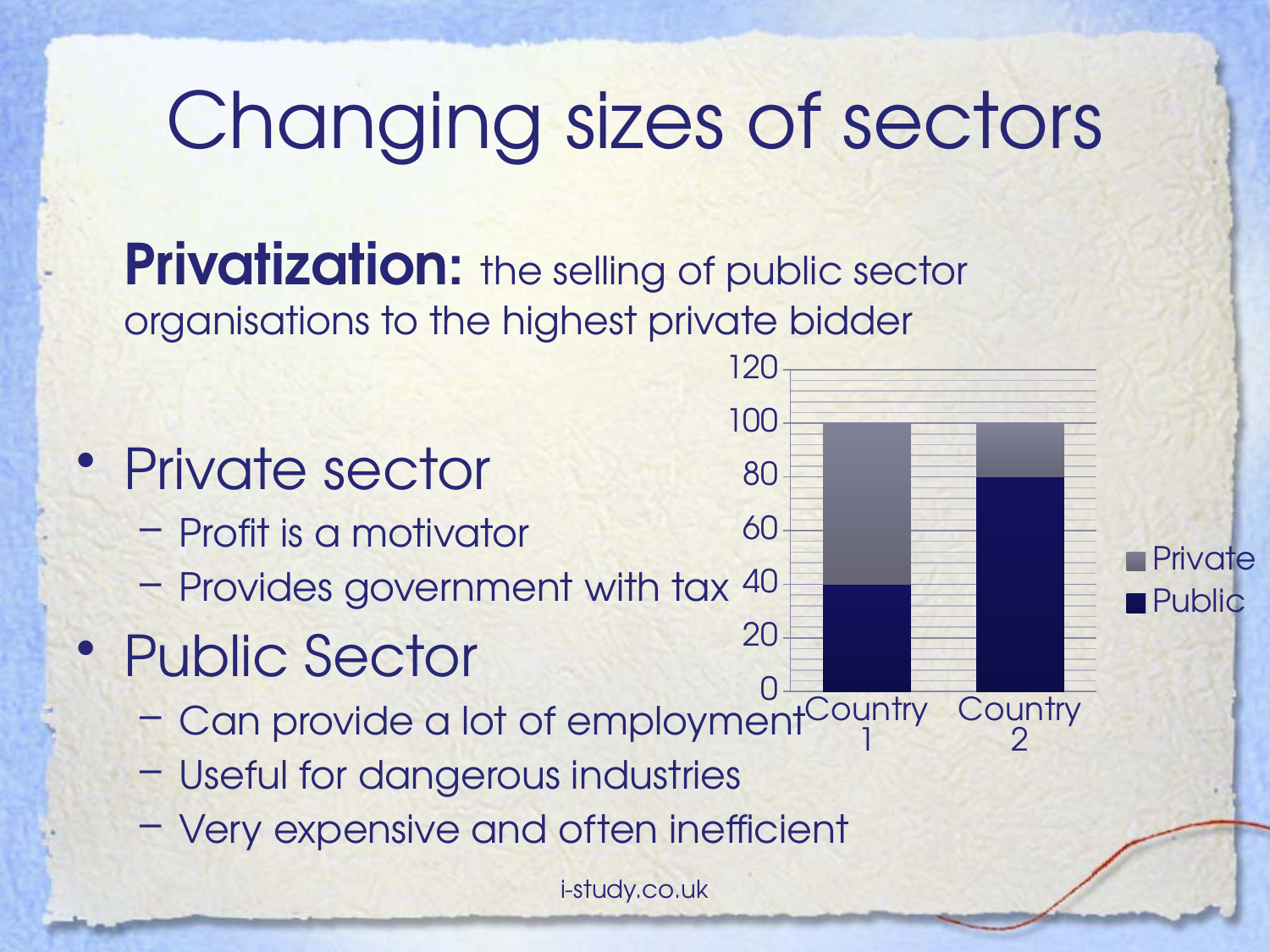

# Changing sizes of sectors
	Privatization: the selling of public sector organisations to the highest private bidder

Private sector
Profit is a motivator
Provides government with tax
Public Sector
Can provide a lot of employment
Useful for dangerous industries
Very expensive and often inefficient

### Chart

| Category | Public | Private |
|---|---|---|
| Country 1 | 40.0 | 60.0 |
| Country 2 | 80.0 | 20.0 |
i-study.co.uk